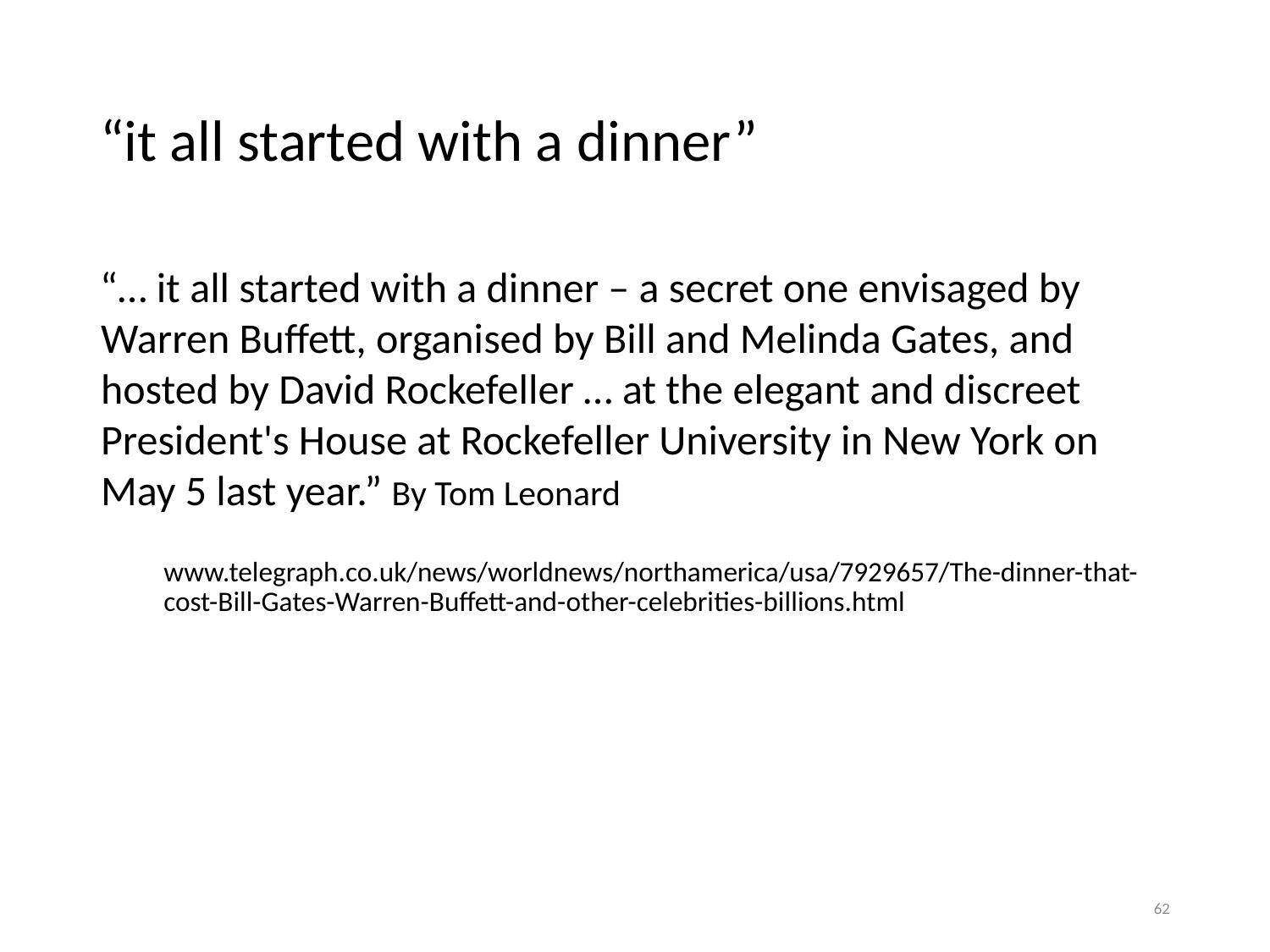

# “it all started with a dinner”
“… it all started with a dinner – a secret one envisaged by Warren Buffett, organised by Bill and Melinda Gates, and hosted by David Rockefeller … at the elegant and discreet President's House at Rockefeller University in New York on May 5 last year.” By Tom Leonard
www.telegraph.co.uk/news/worldnews/northamerica/usa/7929657/The-dinner-that-cost-Bill-Gates-Warren-Buffett-and-other-celebrities-billions.html
62